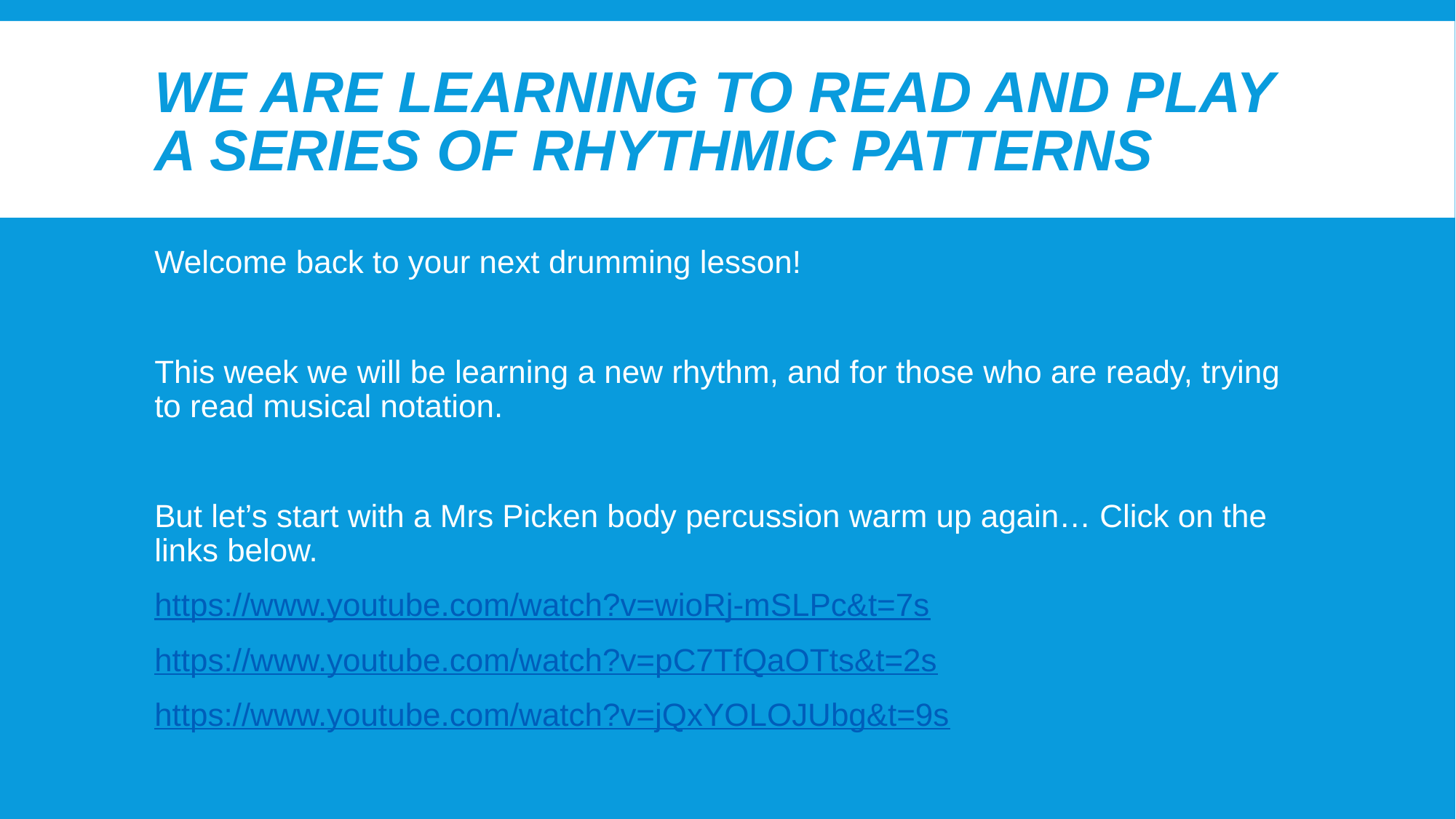

# We are learning to read and play a series of rhythmic patterns
Welcome back to your next drumming lesson!

This week we will be learning a new rhythm, and for those who are ready, trying to read musical notation.

But let’s start with a Mrs Picken body percussion warm up again… Click on the links below.
https://www.youtube.com/watch?v=wioRj-mSLPc&t=7s
https://www.youtube.com/watch?v=pC7TfQaOTts&t=2s
https://www.youtube.com/watch?v=jQxYOLOJUbg&t=9s